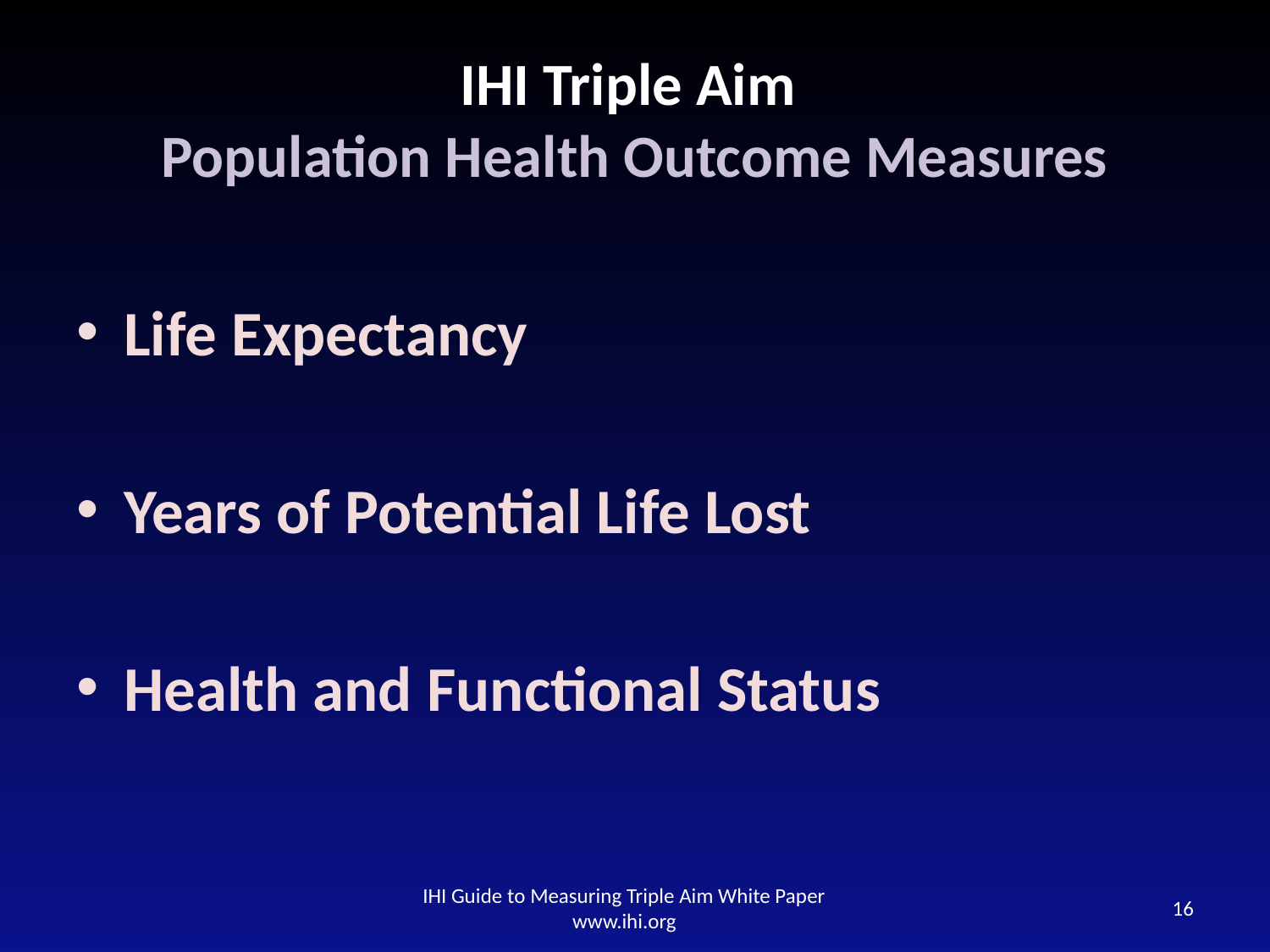

# IHI Triple Aim Population Health Outcome Measures
Life Expectancy

Years of Potential Life Lost

Health and Functional Status
IHI Guide to Measuring Triple Aim White Paper
www.ihi.org
16